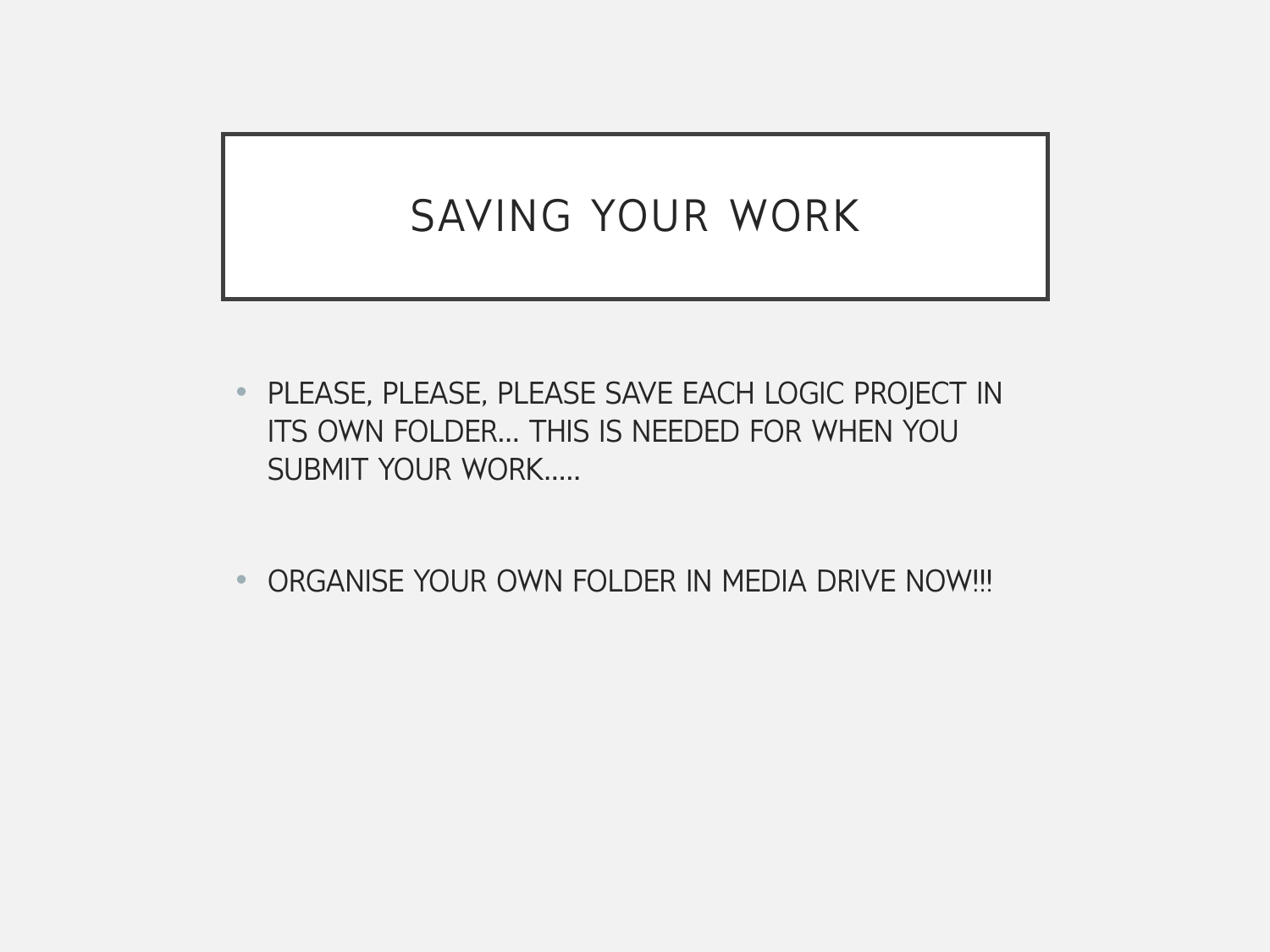

# Saving your work
PLEASE, PLEASE, PLEASE SAVE EACH LOGIC PROJECT IN ITS OWN FOLDER… THIS IS NEEDED FOR WHEN YOU SUBMIT YOUR WORK…..

ORGANISE YOUR OWN FOLDER IN MEDIA DRIVE NOW!!!